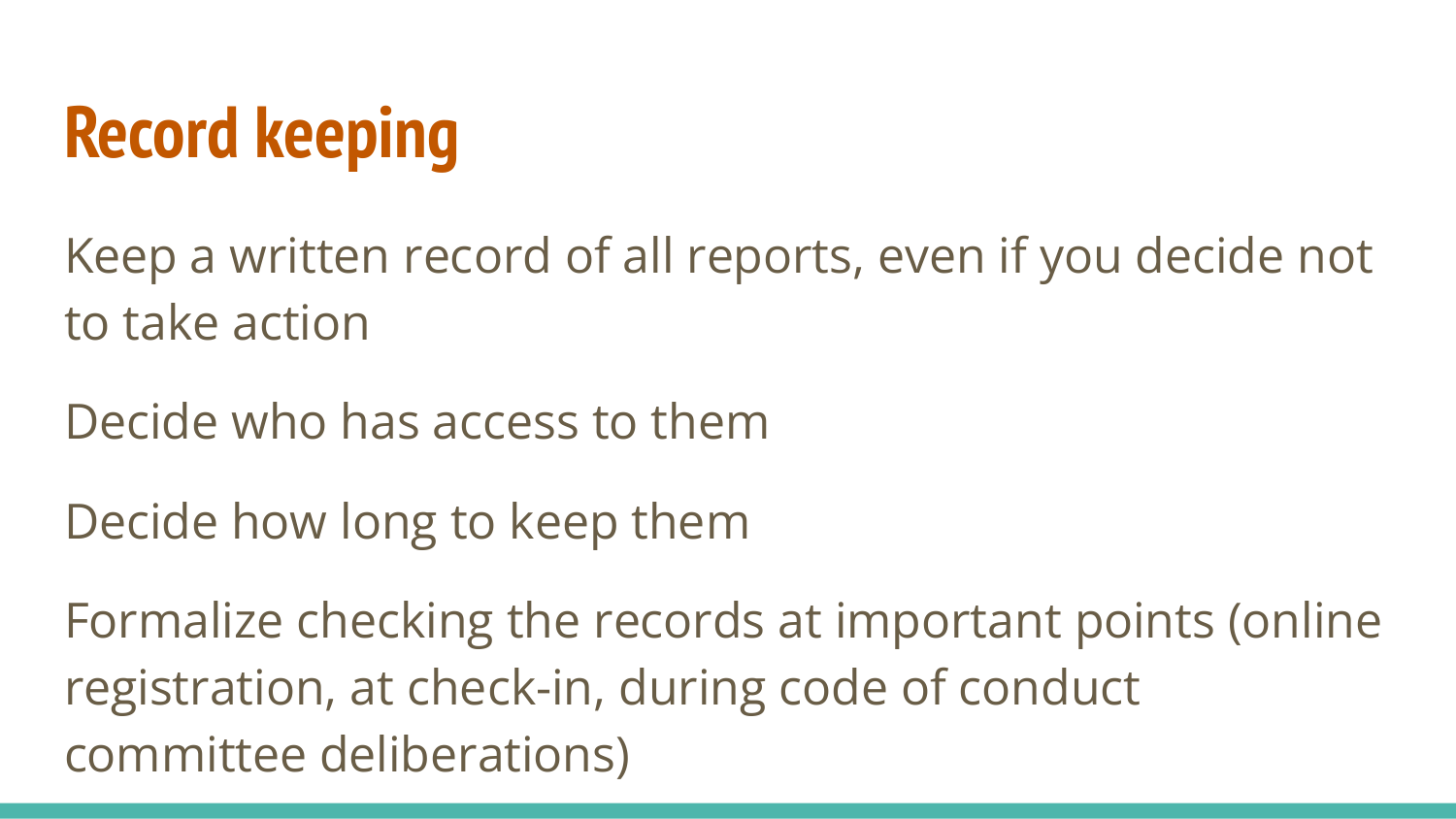

# Record keeping
Keep a written record of all reports, even if you decide not to take action
Decide who has access to them
Decide how long to keep them
Formalize checking the records at important points (online registration, at check-in, during code of conduct committee deliberations)